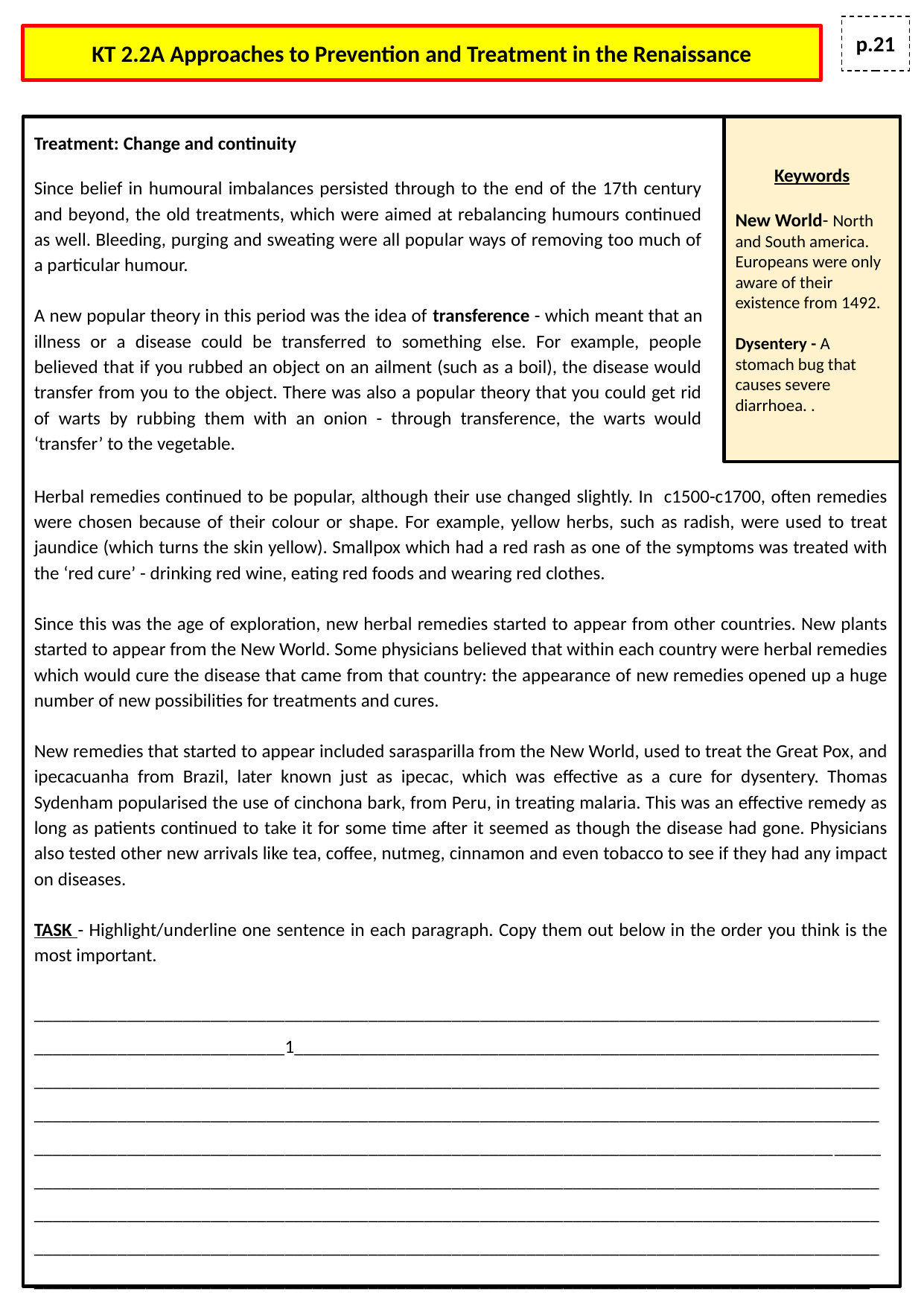

p.21
KT 2.2A Approaches to Prevention and Treatment in the Renaissance
Treatment: Change and continuity

Herbal remedies continued to be popular, although their use changed slightly. In  c1500-c1700, often remedies were chosen because of their colour or shape. For example, yellow herbs, such as radish, were used to treat jaundice (which turns the skin yellow). Smallpox which had a red rash as one of the symptoms was treated with the ‘red cure’ - drinking red wine, eating red foods and wearing red clothes.
Since this was the age of exploration, new herbal remedies started to appear from other countries. New plants started to appear from the New World. Some physicians believed that within each country were herbal remedies which would cure the disease that came from that country: the appearance of new remedies opened up a huge number of new possibilities for treatments and cures.
New remedies that started to appear included sarasparilla from the New World, used to treat the Great Pox, and ipecacuanha from Brazil, later known just as ipecac, which was effective as a cure for dysentery. Thomas Sydenham popularised the use of cinchona bark, from Peru, in treating malaria. This was an effective remedy as long as patients continued to take it for some time after it seemed as though the disease had gone. Physicians also tested other new arrivals like tea, coffee, nutmeg, cinnamon and even tobacco to see if they had any impact on diseases.
TASK - Highlight/underline one sentence in each paragraph. Copy them out below in the order you think is the most important.
______________________________________________________________________________________________________________________1___________________________________________________________________________________________________________________________________________________________________________________________________________________________________________________________________________________________________________________________________________________________________________________________________________________________________________________________________________________________________________________________________________________________________________________________________________________________________________________________________________________________________________________________

Keywords

New World- North and South america. Europeans were only aware of their existence from 1492.

Dysentery - A stomach bug that causes severe diarrhoea. .
Since belief in humoural imbalances persisted through to the end of the 17th century and beyond, the old treatments, which were aimed at rebalancing humours continued as well. Bleeding, purging and sweating were all popular ways of removing too much of a particular humour.
A new popular theory in this period was the idea of transference - which meant that an illness or a disease could be transferred to something else. For example, people believed that if you rubbed an object on an ailment (such as a boil), the disease would transfer from you to the object. There was also a popular theory that you could get rid of warts by rubbing them with an onion - through transference, the warts would ‘transfer’ to the vegetable.